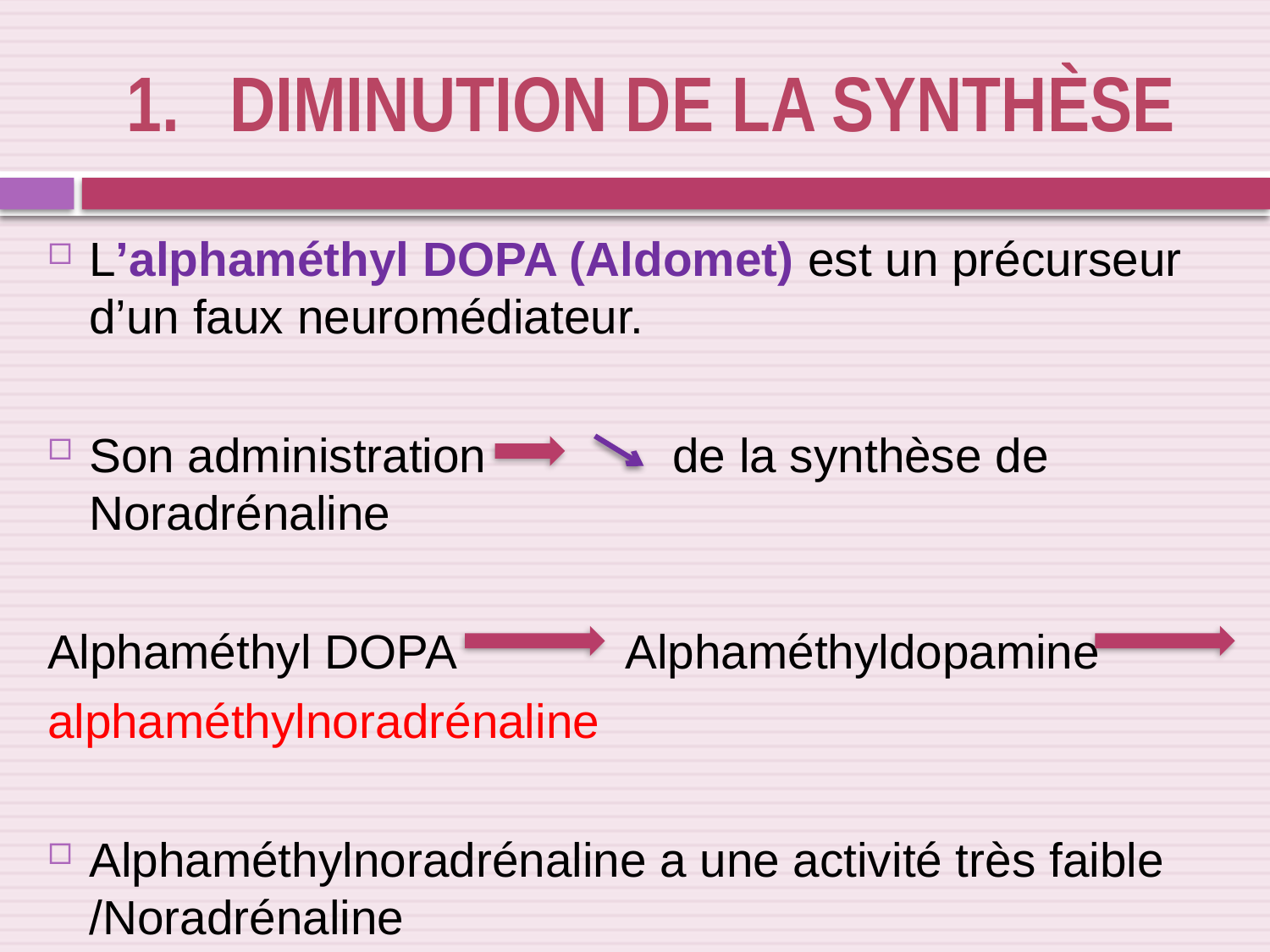

# Diminution de la synthèse
L’alphaméthyl DOPA (Aldomet) est un précurseur d’un faux neuromédiateur.

Son administration              de la synthèse de Noradrénaline

Alphaméthyl DOPA             Alphaméthyldopamine
alphaméthylnoradrénaline

Alphaméthylnoradrénaline a une activité très faible /Noradrénaline